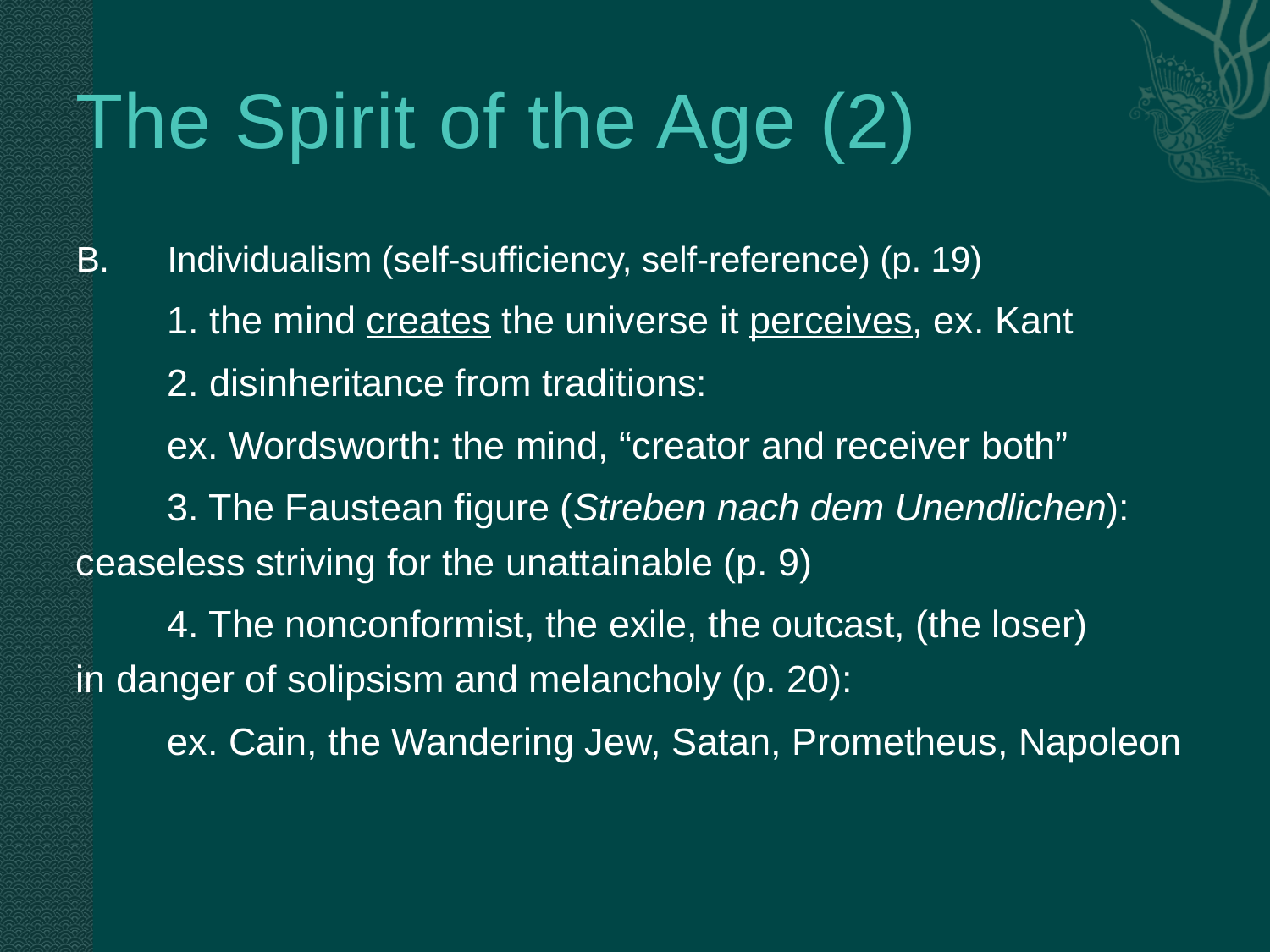

# The Spirit of the Age (2)
B.	Individualism (self-sufficiency, self-reference) (p. 19)
	1. the mind creates the universe it perceives, ex. Kant
	2. disinheritance from traditions:
	ex. Wordsworth: the mind, “creator and receiver both”
	3. The Faustean figure (Streben nach dem Unendlichen): 	ceaseless striving for the unattainable (p. 9)
	4. The nonconformist, the exile, the outcast, (the loser) 	in danger of solipsism and melancholy (p. 20):
	ex. Cain, the Wandering Jew, Satan, Prometheus, Napoleon